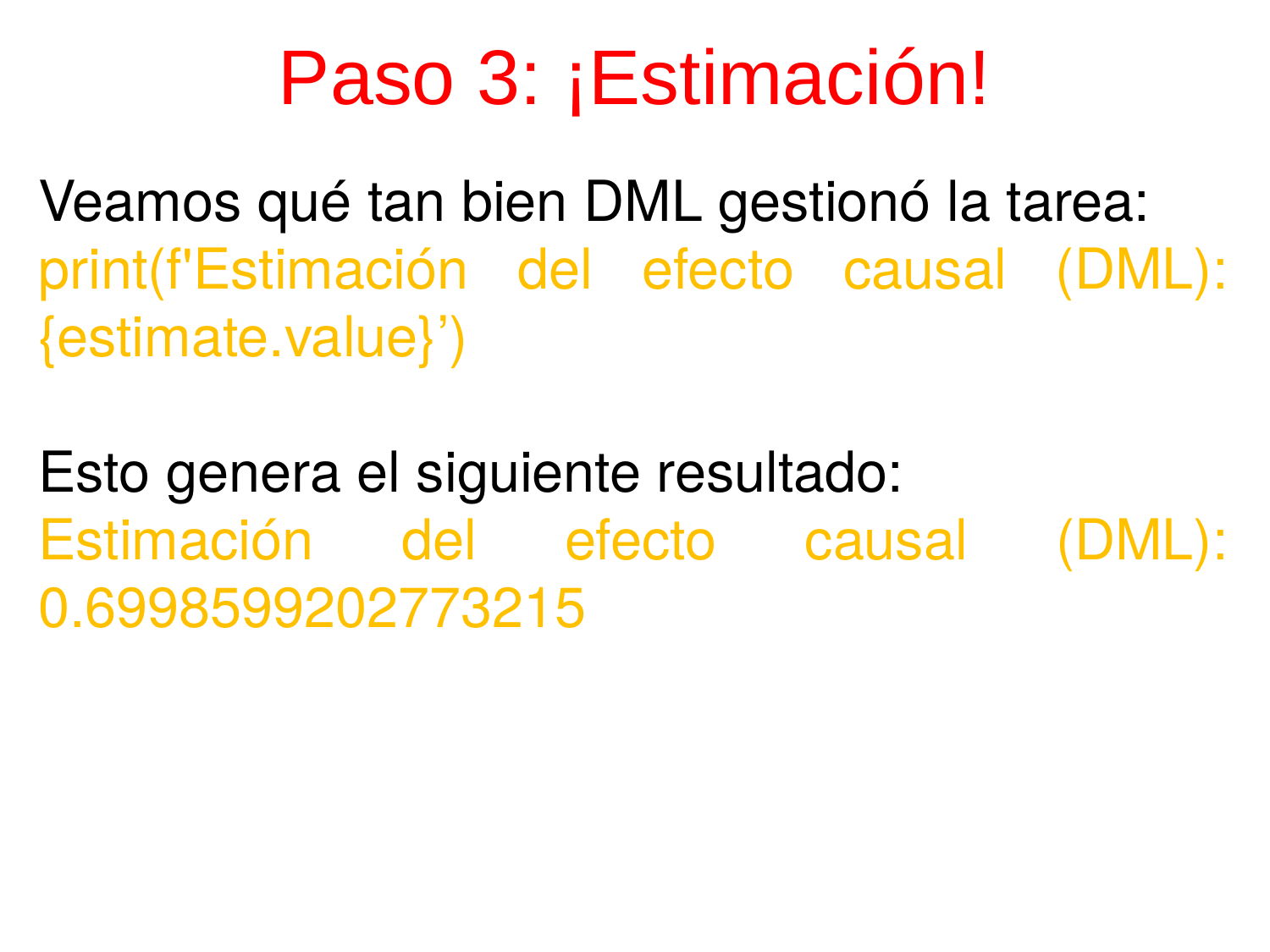

# Paso 3: ¡Estimación!
Veamos qué tan bien DML gestionó la tarea:
print(f'Estimación del efecto causal (DML): {estimate.value}’)

Esto genera el siguiente resultado:
Estimación del efecto causal (DML): 0.6998599202773215